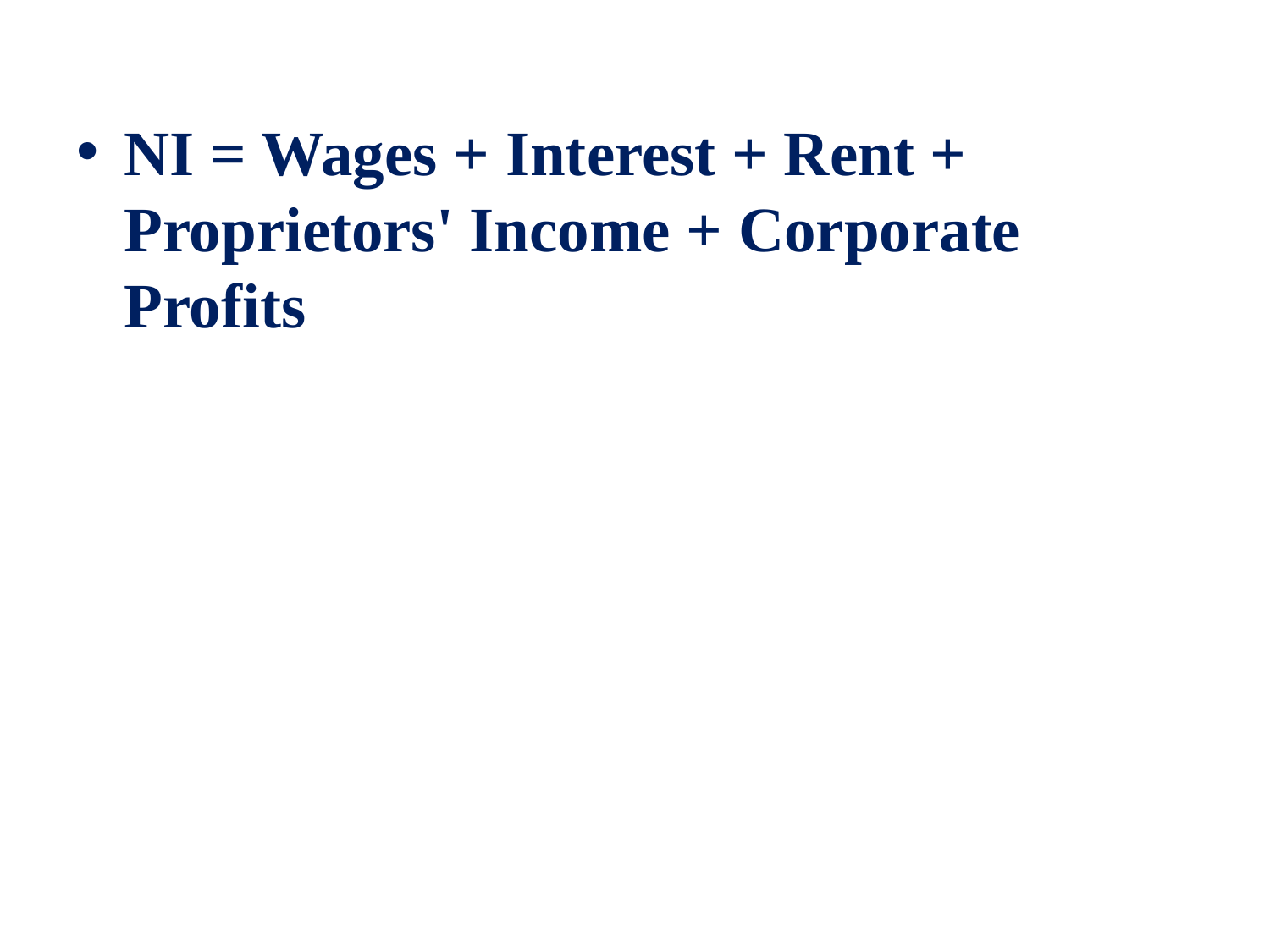

NI = Wages + Interest + Rent + Proprietors' Income + Corporate Profits